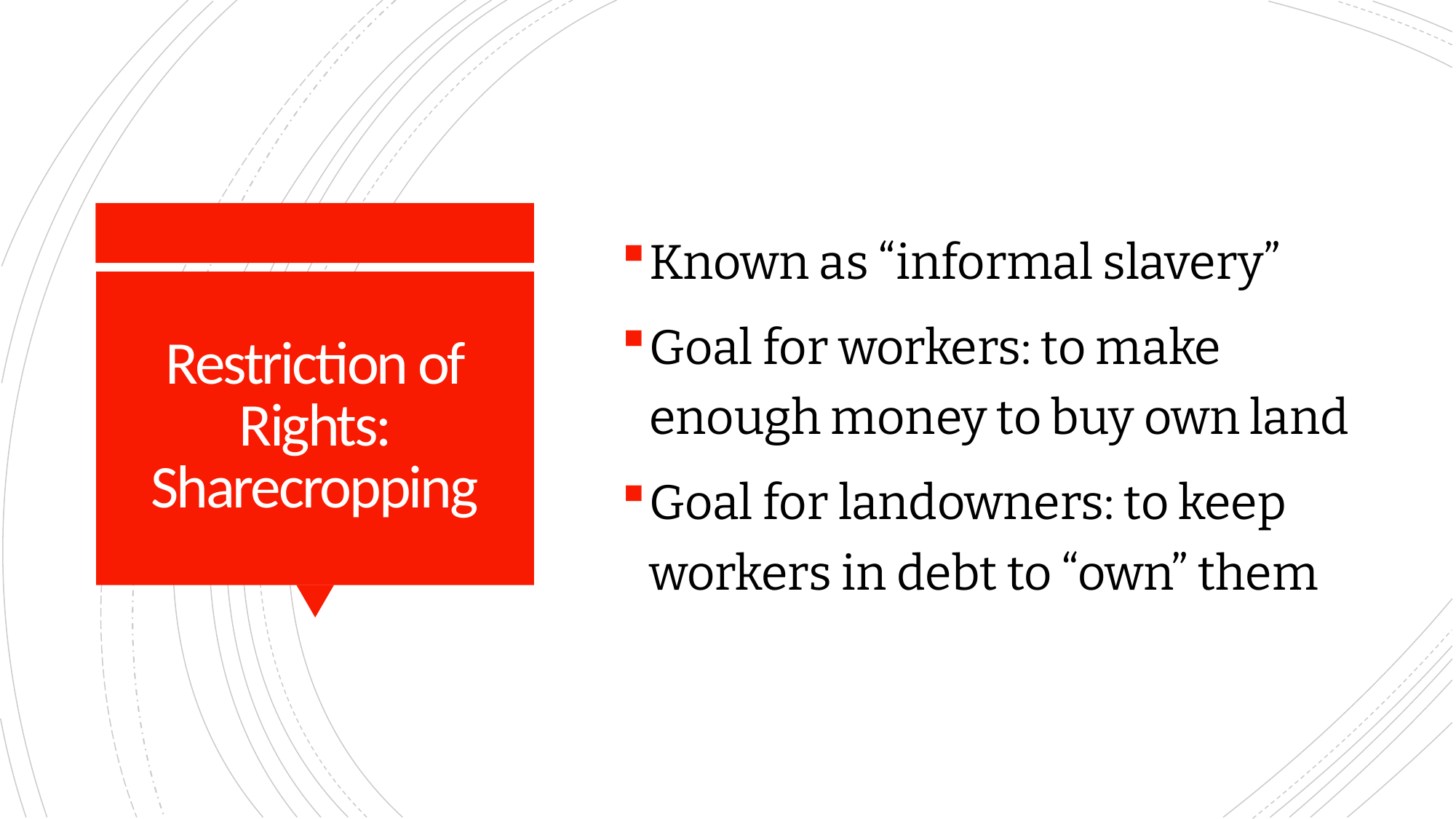

Known as “informal slavery”
Goal for workers: to make enough money to buy own land
Goal for landowners: to keep workers in debt to “own” them
# Restriction of Rights: Sharecropping